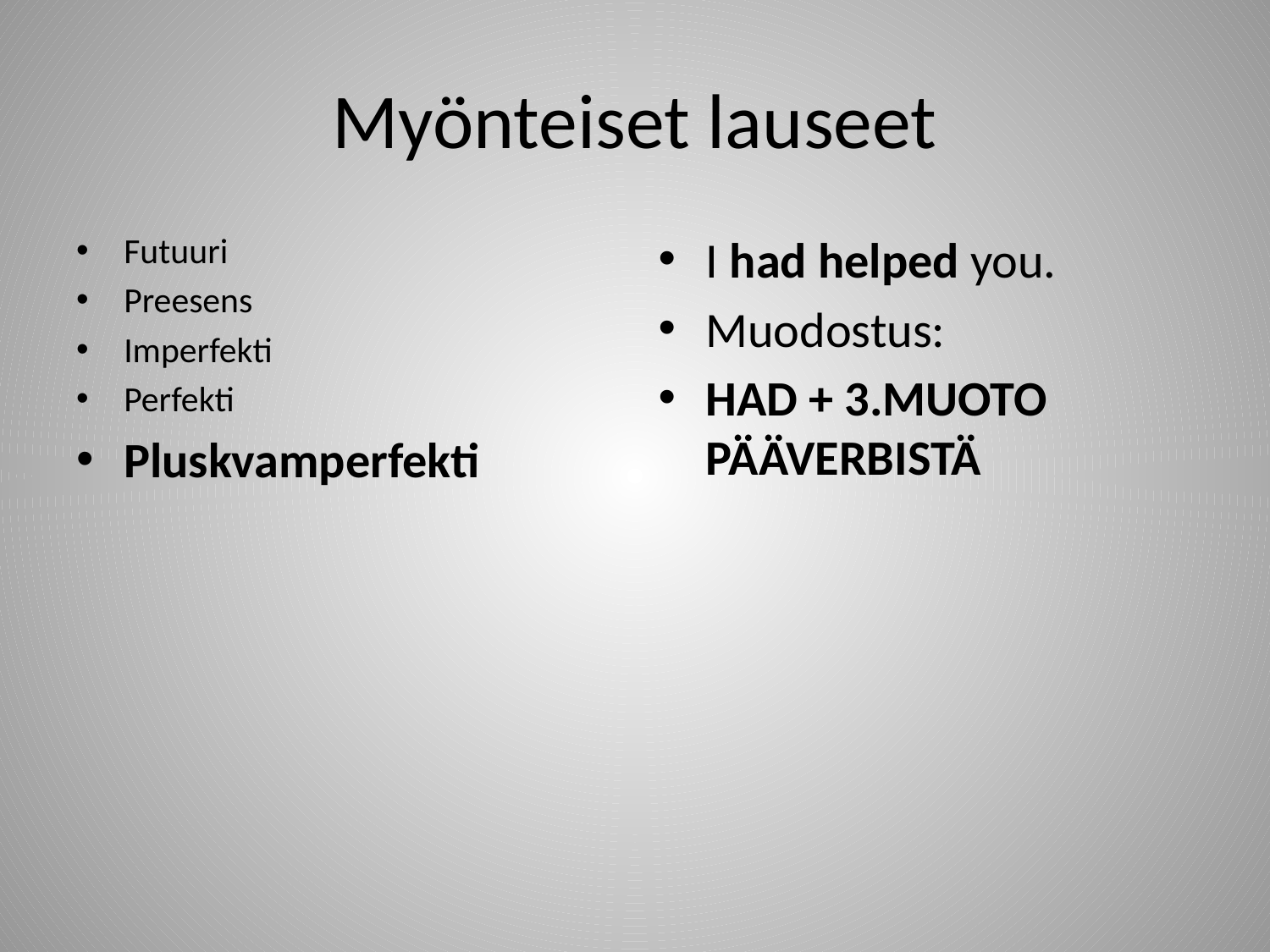

# Myönteiset lauseet
Futuuri
Preesens
Imperfekti
Perfekti
Pluskvamperfekti
I had helped you.
Muodostus:
HAD + 3.MUOTO PÄÄVERBISTÄ